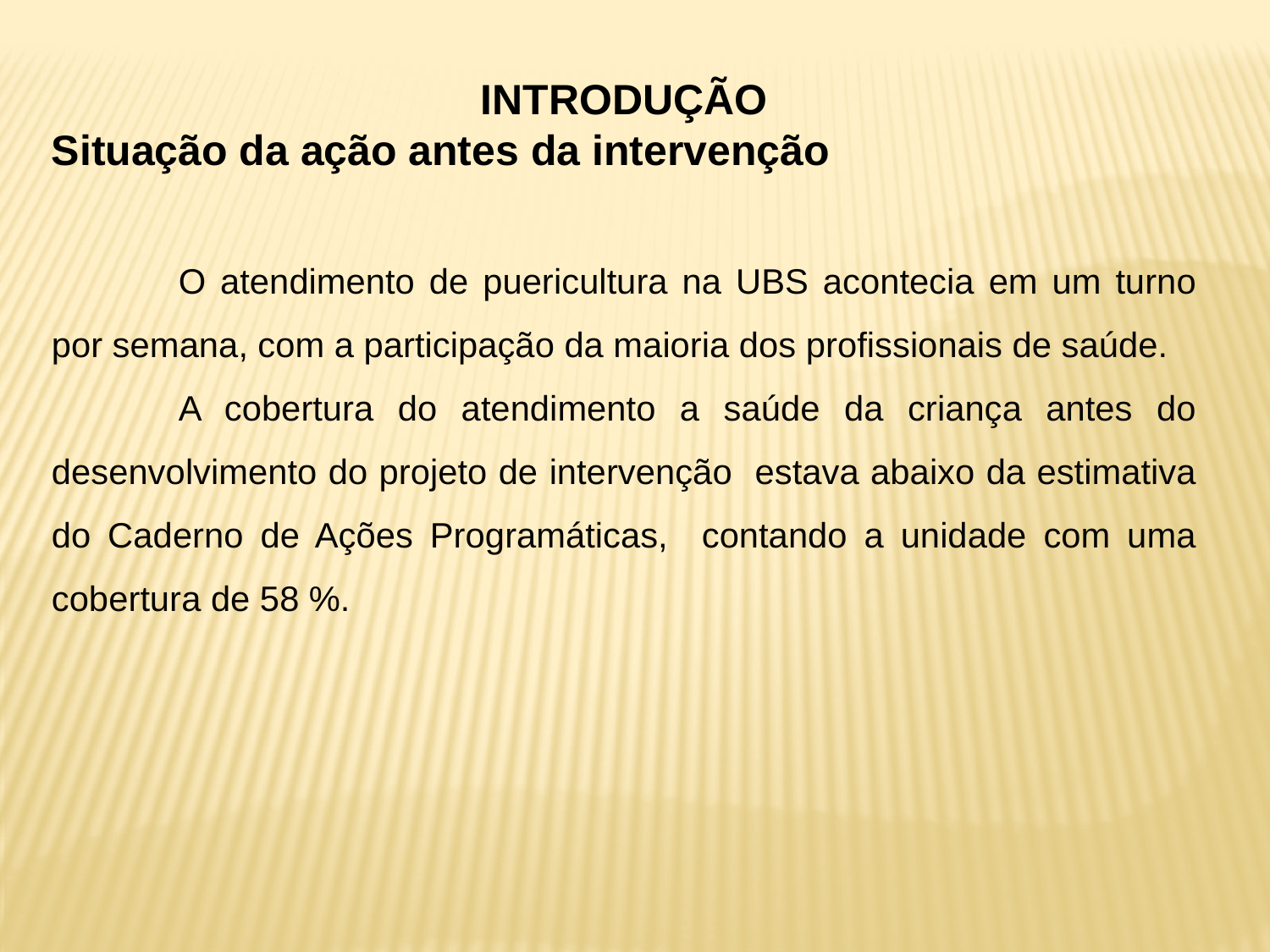

INTRODUÇÃO
Situação da ação antes da intervenção

	O atendimento de puericultura na UBS acontecia em um turno por semana, com a participação da maioria dos profissionais de saúde.
	A cobertura do atendimento a saúde da criança antes do desenvolvimento do projeto de intervenção  estava abaixo da estimativa do Caderno de Ações Programáticas,  contando a unidade com uma cobertura de 58 %.